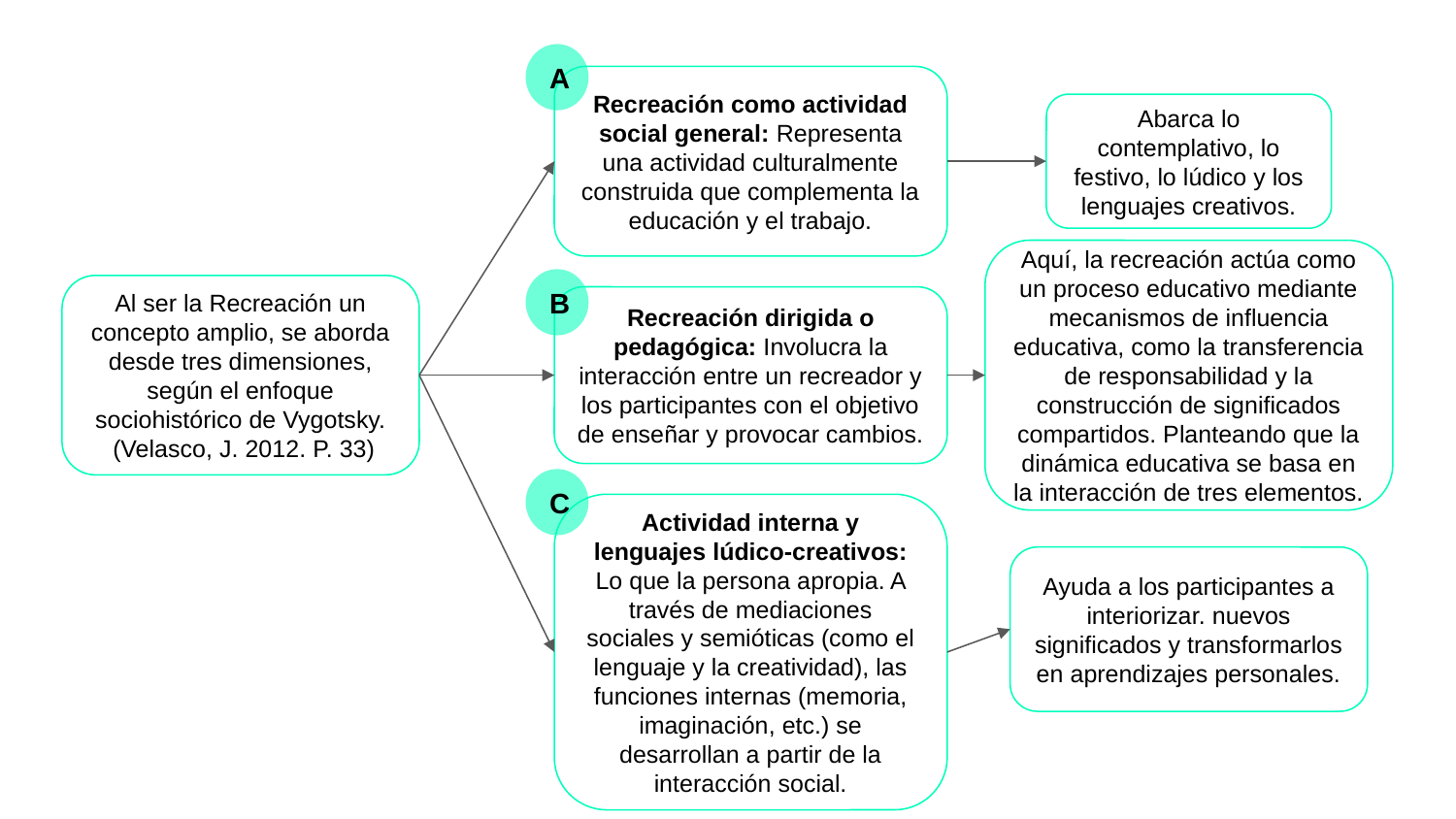

A
Recreación como actividad social general: Representa una actividad culturalmente construida que complementa la educación y el trabajo.
Abarca lo contemplativo, lo festivo, lo lúdico y los lenguajes creativos.
Aquí, la recreación actúa como un proceso educativo mediante mecanismos de influencia educativa, como la transferencia de responsabilidad y la construcción de significados compartidos. Planteando que la dinámica educativa se basa en la interacción de tres elementos.
B
Al ser la Recreación un concepto amplio, se aborda desde tres dimensiones, según el enfoque sociohistórico de Vygotsky.
 (Velasco, J. 2012. P. 33)
Recreación dirigida o pedagógica: Involucra la interacción entre un recreador y los participantes con el objetivo de enseñar y provocar cambios.
C
Actividad interna y lenguajes lúdico-creativos: Lo que la persona apropia. A través de mediaciones sociales y semióticas (como el lenguaje y la creatividad), las funciones internas (memoria, imaginación, etc.) se desarrollan a partir de la interacción social.
Ayuda a los participantes a interiorizar. nuevos significados y transformarlos en aprendizajes personales.